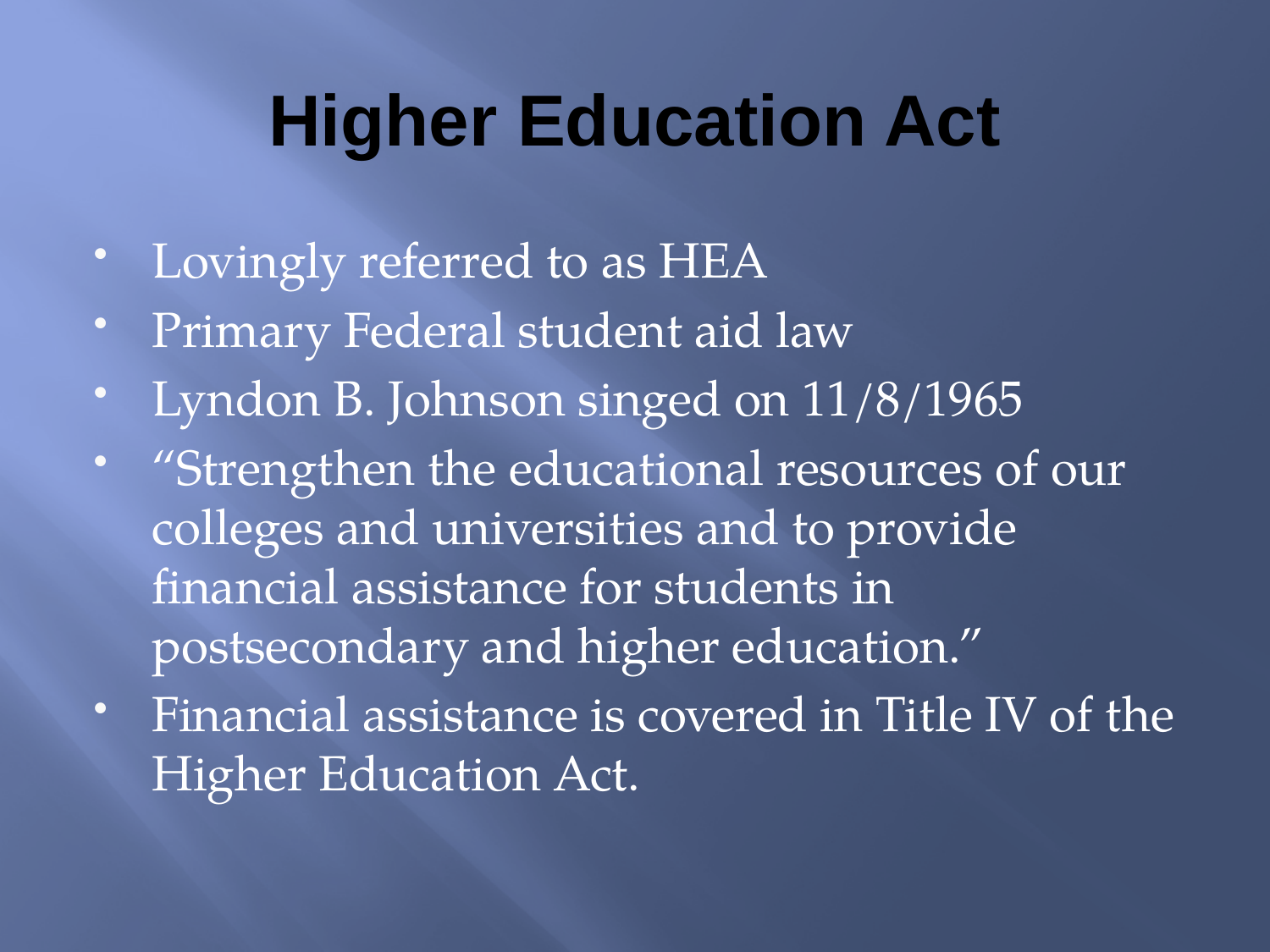

# Higher Education Act
Lovingly referred to as HEA
Primary Federal student aid law
Lyndon B. Johnson singed on 11/8/1965
“Strengthen the educational resources of our colleges and universities and to provide financial assistance for students in postsecondary and higher education.”
Financial assistance is covered in Title IV of the Higher Education Act.